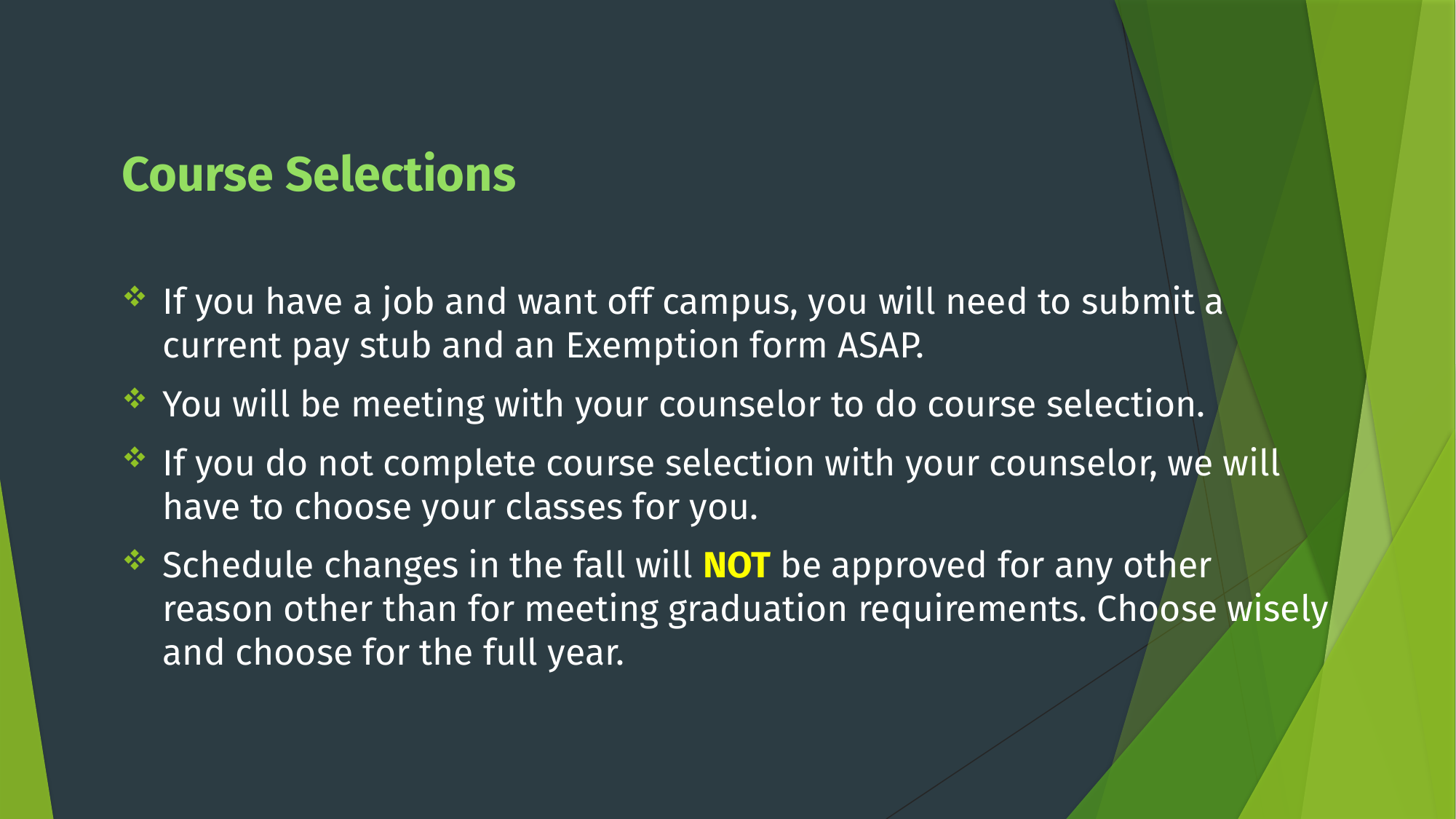

Course Selections

If you have a job and want off campus, you will need to submit a current pay stub and an Exemption form ASAP.
You will be meeting with your counselor to do course selection.
If you do not complete course selection with your counselor, we will have to choose your classes for you.
Schedule changes in the fall will NOT be approved for any other reason other than for meeting graduation requirements. Choose wisely and choose for the full year.